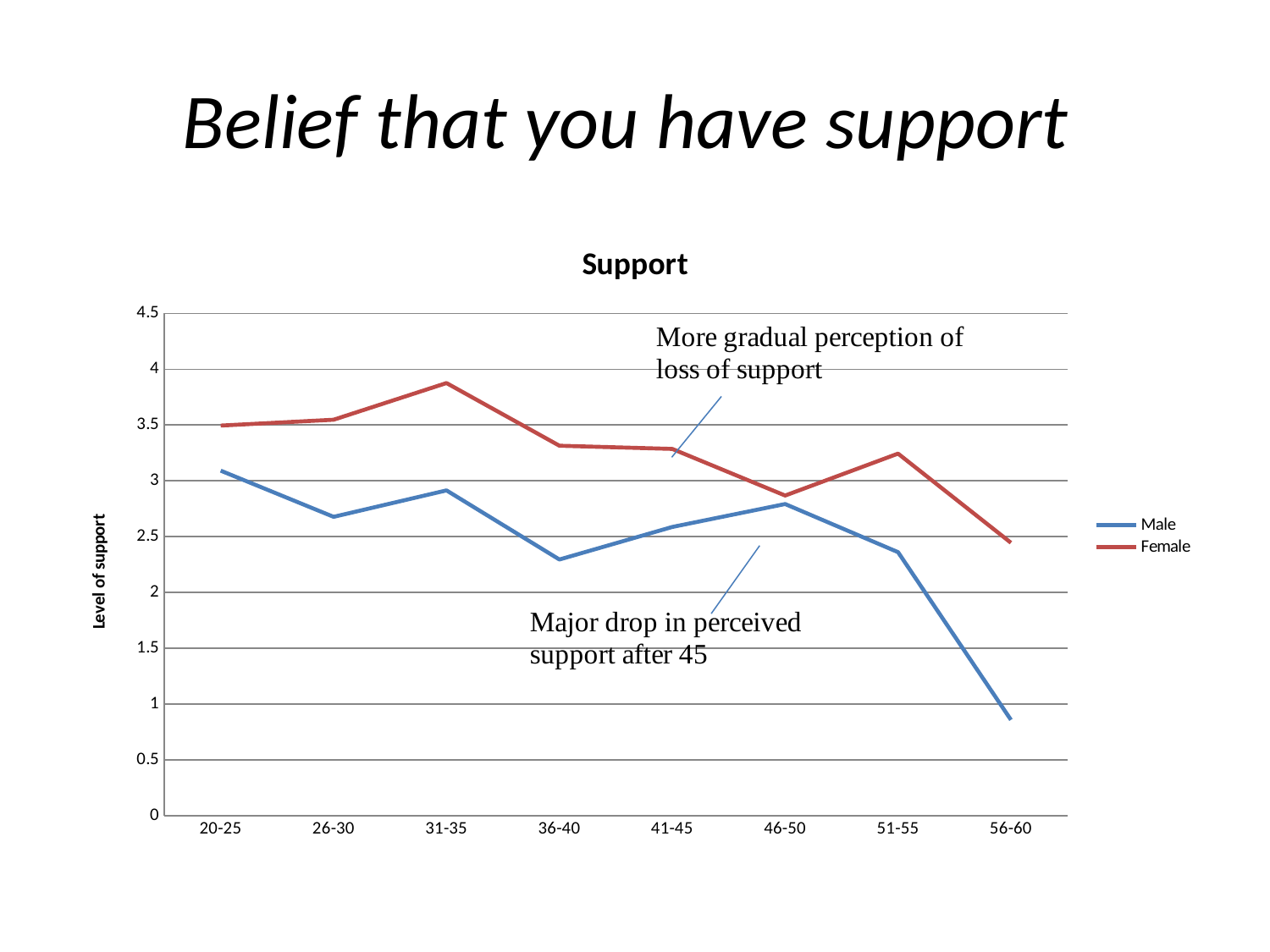

# Belief that you have support

### Chart: Support

| Category | Male | Female |
|---|---|---|
| 20-25 | 3.090909090909091 | 3.495049504950495 |
| 26-30 | 2.6774193548387095 | 3.5474452554744524 |
| 31-35 | 2.914285714285714 | 3.876190476190476 |
| 36-40 | 2.2941176470588234 | 3.3146067415730336 |
| 41-45 | 2.586206896551724 | 3.2857142857142856 |
| 46-50 | 2.7916666666666665 | 2.868131868131868 |
| 51-55 | 2.36 | 3.2435897435897436 |
| 56-60 | 0.8571428571428571 | 2.4444444444444446 |